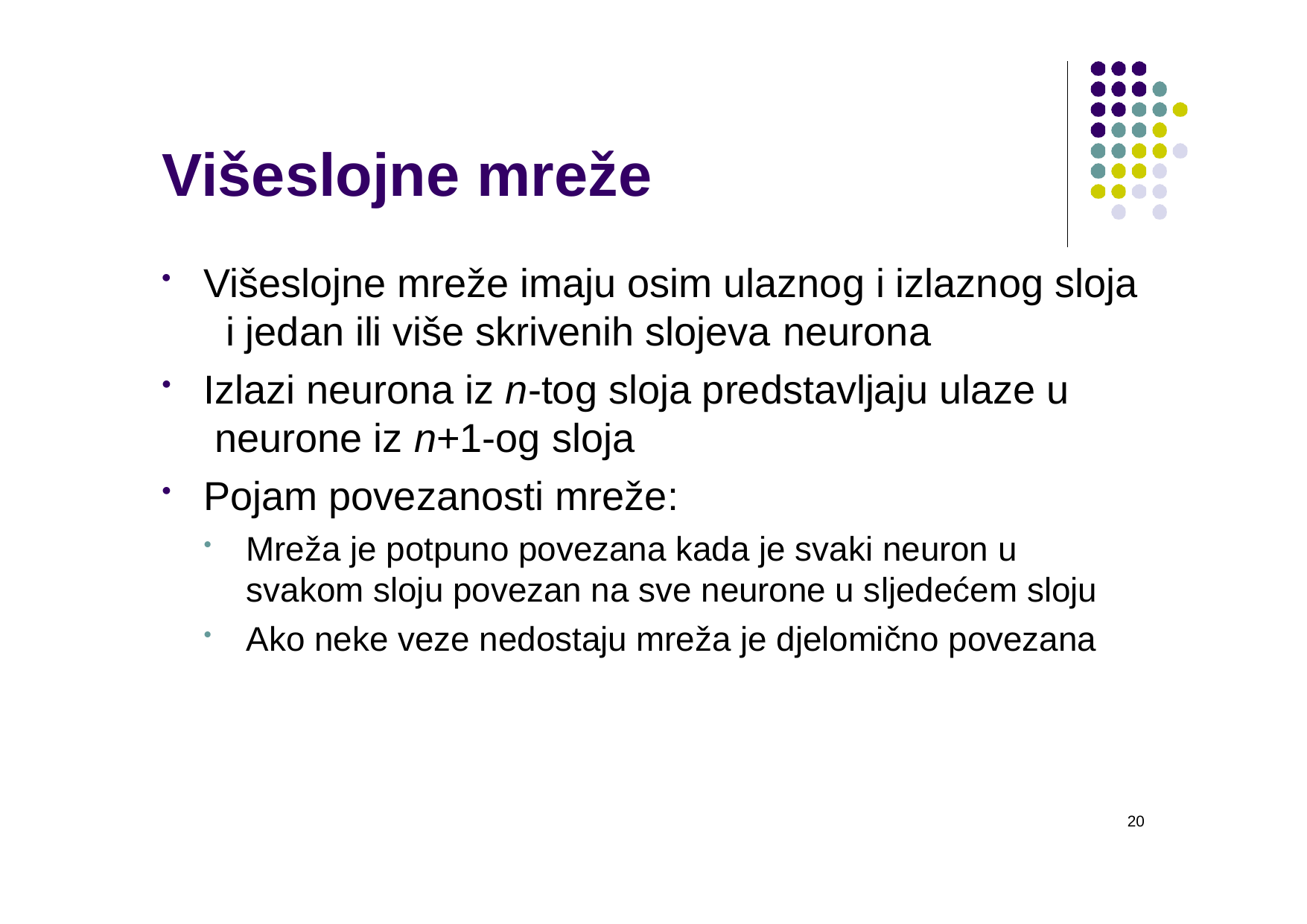

# Višeslojne mreže
Višeslojne mreže imaju osim ulaznog i izlaznog sloja   i jedan ili više skrivenih slojeva neurona
Izlazi neurona iz n-tog sloja predstavljaju ulaze u  neurone iz n+1-og sloja
Pojam povezanosti mreže:
Mreža je potpuno povezana kada je svaki neuron u  svakom sloju povezan na sve neurone u sljedećem sloju
Ako neke veze nedostaju mreža je djelomično povezana
20